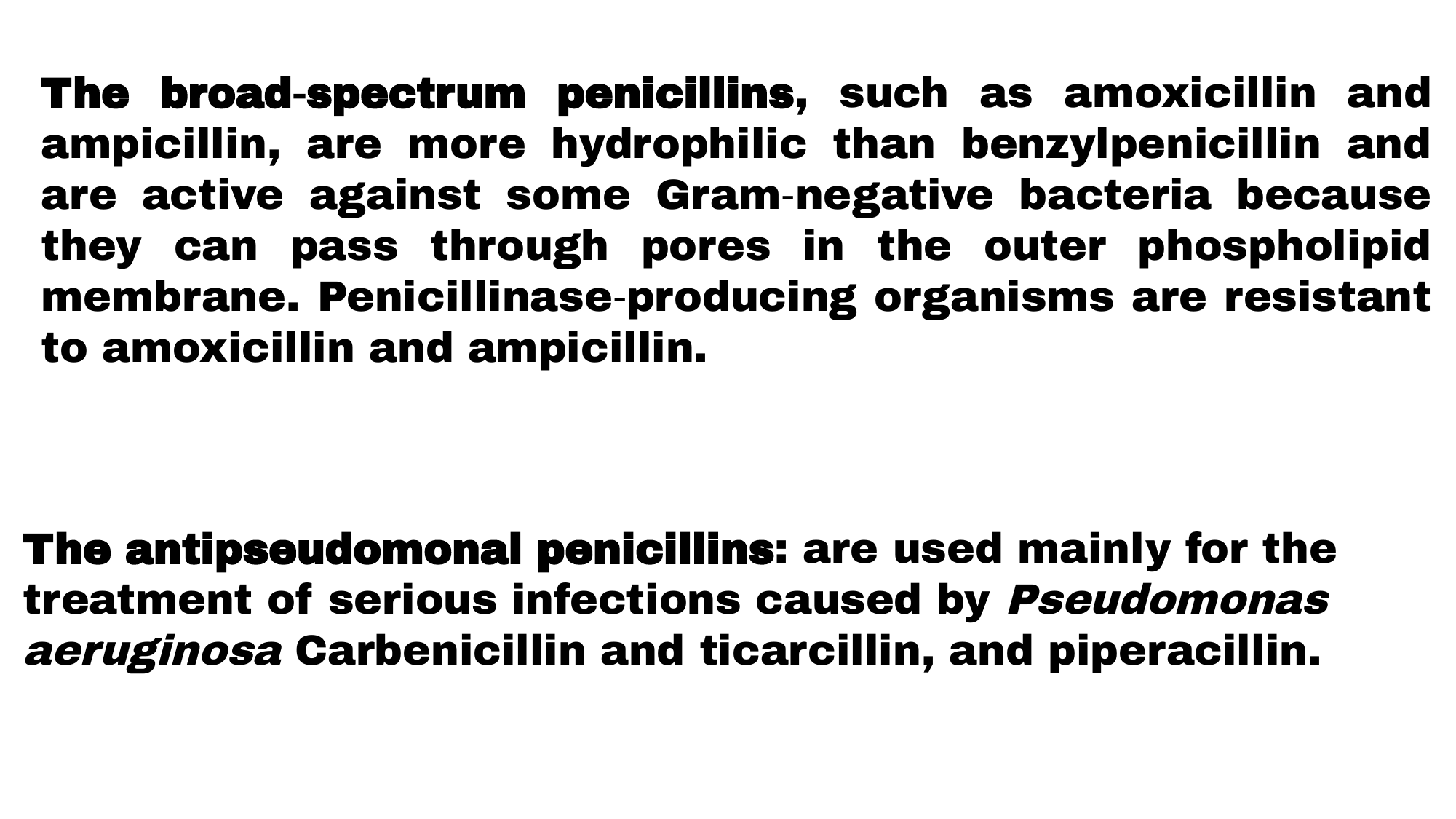

The broad‐spectrum penicillins, such as amoxicillin and ampicillin, are more hydrophilic than benzylpenicillin and are active against some Gram‐negative bacteria because they can pass through pores in the outer phospholipid membrane. Penicillinase‐producing organisms are resistant to amoxicillin and ampicillin.
The antipseudomonal penicillins: are used mainly for the treatment of serious infections caused by Pseudomonas aeruginosa Carbenicillin and ticarcillin, and piperacillin.